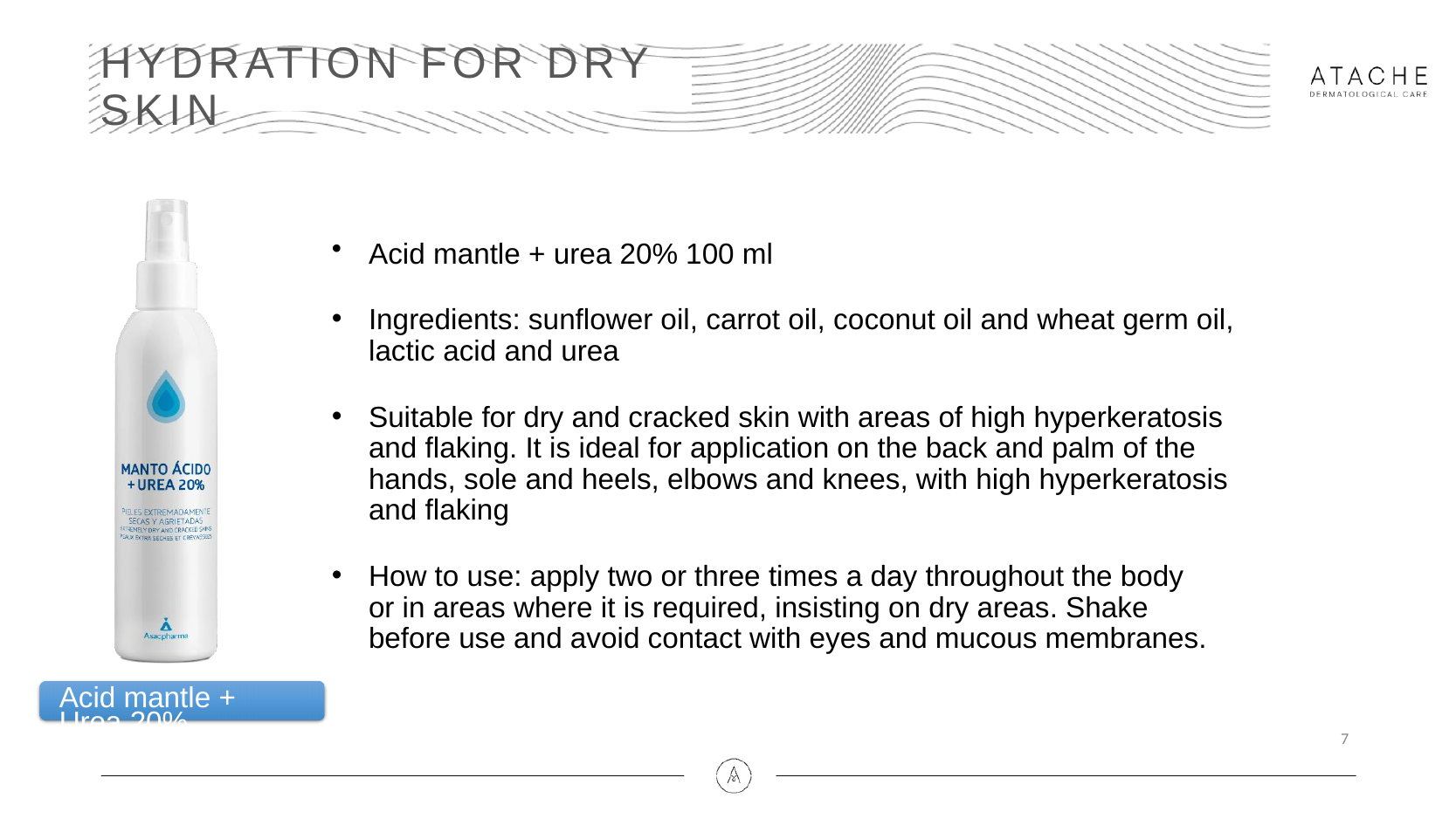

# HYDRATION FOR DRY SKIN

Acid mantle + urea 20% 100 ml

Ingredients: sunflower oil, carrot oil, coconut oil and wheat germ oil, lactic acid and urea

Suitable for dry and cracked skin with areas of high hyperkeratosis and flaking. It is ideal for application on the back and palm of the hands, sole and heels, elbows and knees, with high hyperkeratosis and flaking

How to use: apply two or three times a day throughout the body or in areas where it is required, insisting on dry areas. Shake before use and avoid contact with eyes and mucous membranes.

Acid mantle + Urea 20%
7